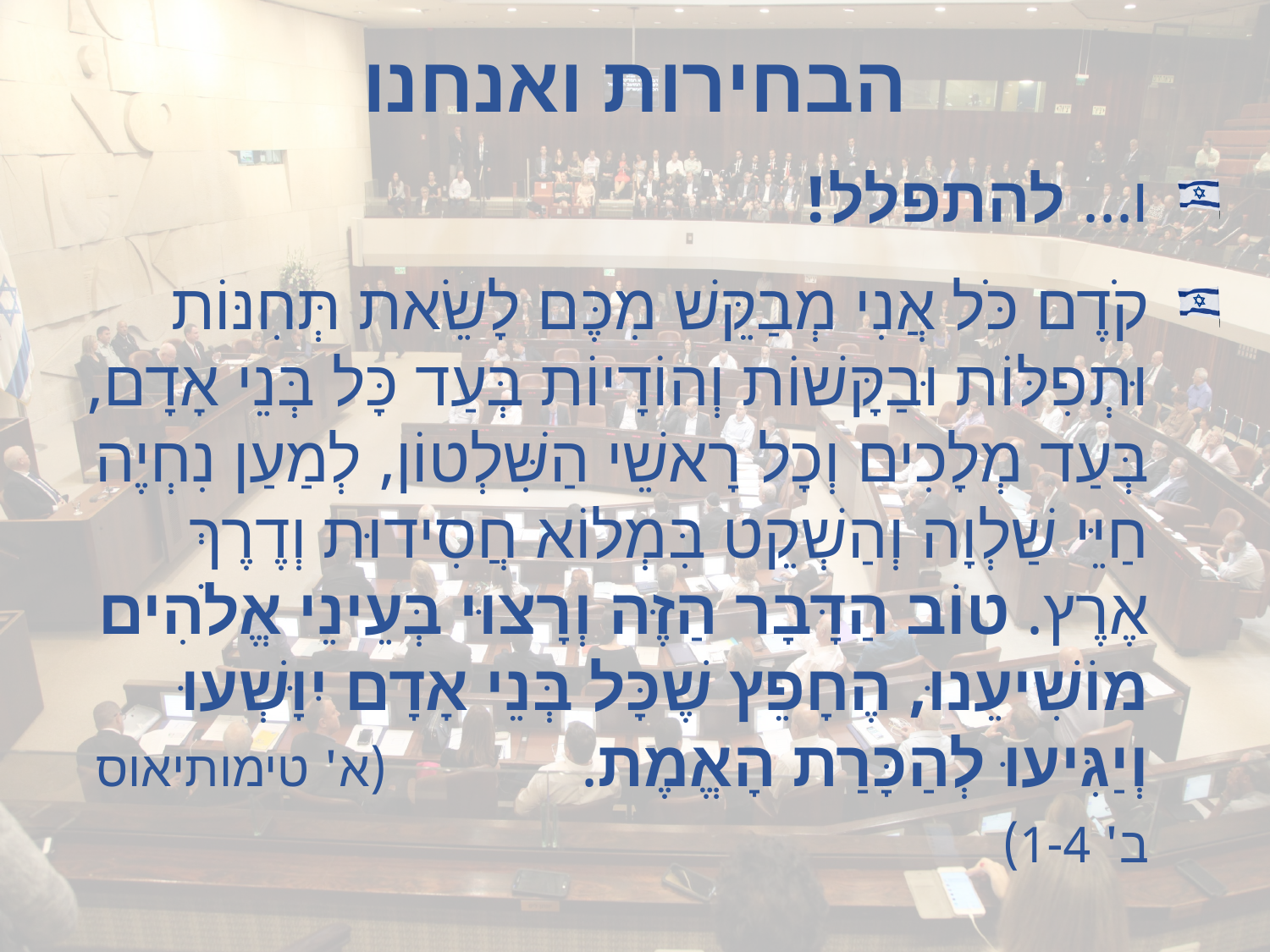

# הבחירות ואנחנו
ו... להתפלל!
קֹדֶם כֹּל אֲנִי מְבַקֵּשׁ מִכֶּם לָשֵׂאת תְּחִנּוֹת וּתְפִלּוֹת וּבַקָּשׁוֹת וְהוֹדָיוֹת בְּעַד כָּל בְּנֵי אָדָם, בְּעַד מְלָכִים וְכָל רָאשֵׁי הַשִּׁלְטוֹן, לְמַעַן נִחְיֶה
חַיֵּי שַׁלְוָה וְהַשְׁקֵט בִּמְלוֹא חֲסִידוּת וְדֶרֶךְ אֶרֶץ. טוֹב הַדָּבָר הַזֶּה וְרָצוּי בְּעֵינֵי אֱלֹהִים מוֹשִׁיעֵנוּ, הֶחָפֵץ שֶׁכָּל בְּנֵי אָדָם יִוָּשְׁעוּ וְיַגִּיעוּ לְהַכָּרַת הָאֱמֶת.  			(א' טימותיאוס ב' 1-4)